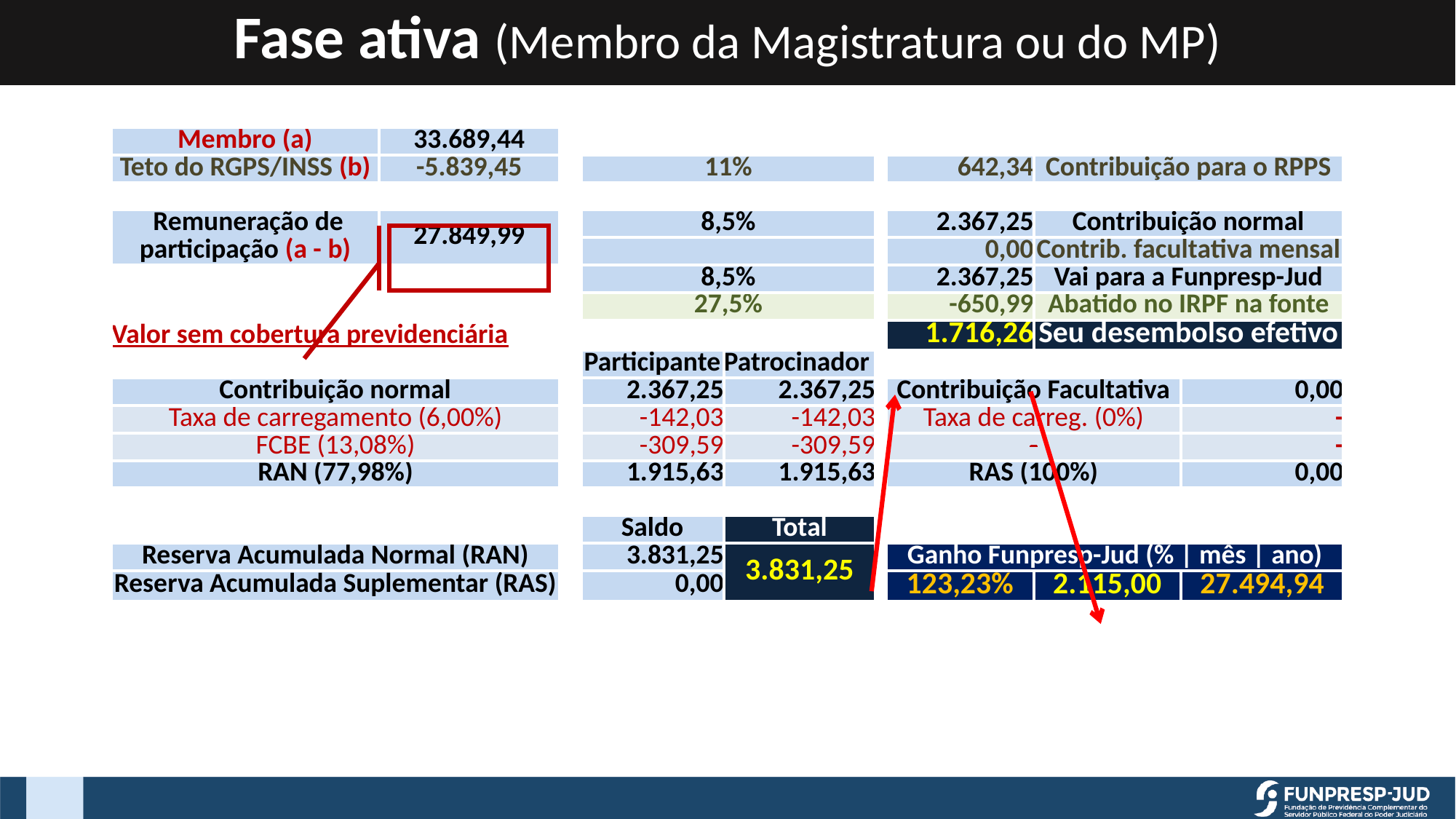

Fase ativa (Membro da Magistratura ou do MP)
| Membro (a) |  |  | 33.689,44 |  |  |  |  |  |  |  |
| --- | --- | --- | --- | --- | --- | --- | --- | --- | --- | --- |
| Teto do RGPS/INSS (b) |  |  | -5.839,45 |  | 11% |  |  | 642,34 | Contribuição para o RPPS |  |
|  |  |  |  |  |  |  |  |  |  |  |
| Remuneração de participação (a - b) |  |  | 27.849,99 |  | 8,5% |  |  | 2.367,25 | Contribuição normal |  |
|  |  |  |  |  |  |  |  | 0,00 | Contrib. facultativa mensal |  |
|  |  |  |  |  | 8,5% |  |  | 2.367,25 | Vai para a Funpresp-Jud |  |
|  |  |  |  |  | 27,5% |  |  | -650,99 | Abatido no IRPF na fonte |  |
| Valor sem cobertura previdenciária |  |  |  |  |  |  |  | 1.716,26 | Seu desembolso efetivo |  |
|  |  |  |  |  | Participante | Patrocinador |  |  |  |  |
| Contribuição normal |  |  |  |  | 2.367,25 | 2.367,25 |  | Contribuição Facultativa |  | 0,00 |
| Taxa de carregamento (6,00%) |  |  |  |  | -142,03 | -142,03 |  | Taxa de carreg. (0%) |  | - |
| FCBE (13,08%) |  |  |  |  | -309,59 | -309,59 |  | - |  | - |
| RAN (77,98%) |  |  |  |  | 1.915,63 | 1.915,63 |  | RAS (100%) |  | 0,00 |
|  |  |  |  |  |  |  |  |  |  |  |
|  |  |  |  |  | Saldo | Total |  |  |  |  |
| Reserva Acumulada Normal (RAN) |  |  |  |  | 3.831,25 | 3.831,25 |  | Ganho Funpresp-Jud (% | mês | ano) |  |  |
| Reserva Acumulada Suplementar (RAS) |  |  |  |  | 0,00 |  |  | 123,23% | 2.115,00 | 27.494,94 |